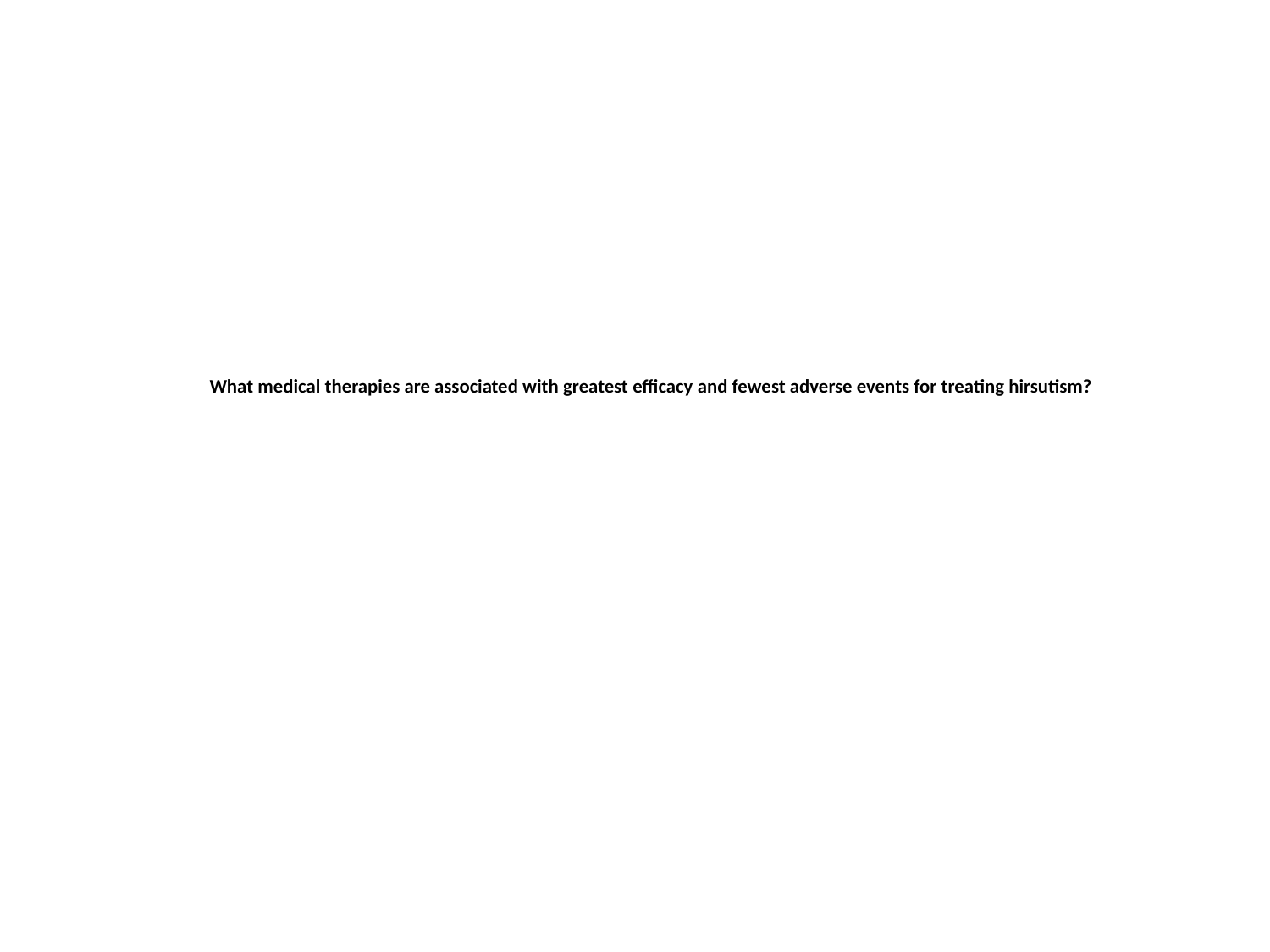

# What medical therapies are associated with greatest efficacy and fewest adverse events for treating hirsutism?